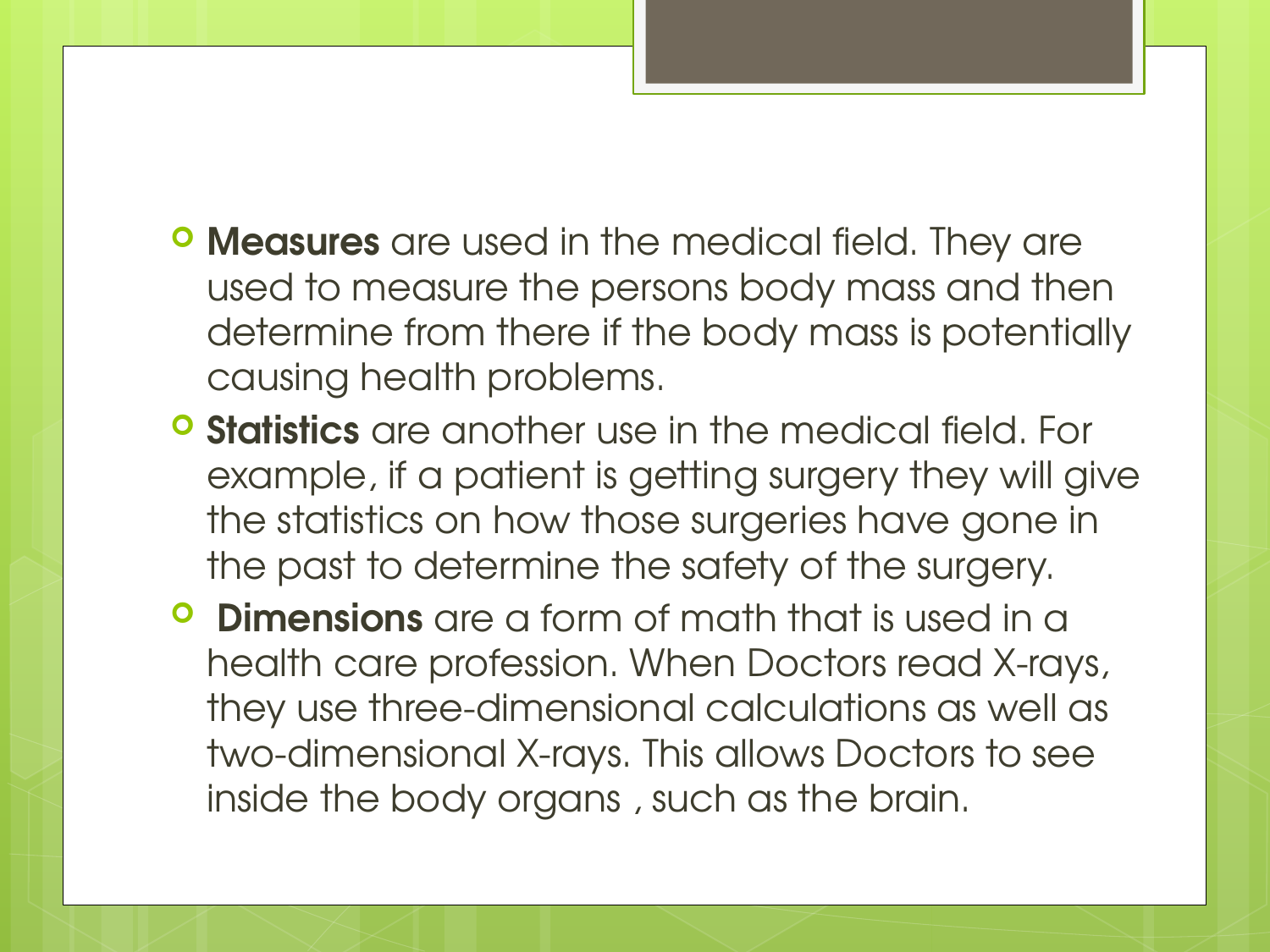

#
Measures are used in the medical field. They are used to measure the persons body mass and then determine from there if the body mass is potentially causing health problems.
Statistics are another use in the medical field. For example, if a patient is getting surgery they will give the statistics on how those surgeries have gone in the past to determine the safety of the surgery.
 Dimensions are a form of math that is used in a health care profession. When Doctors read X-rays, they use three-dimensional calculations as well as two-dimensional X-rays. This allows Doctors to see inside the body organs , such as the brain.